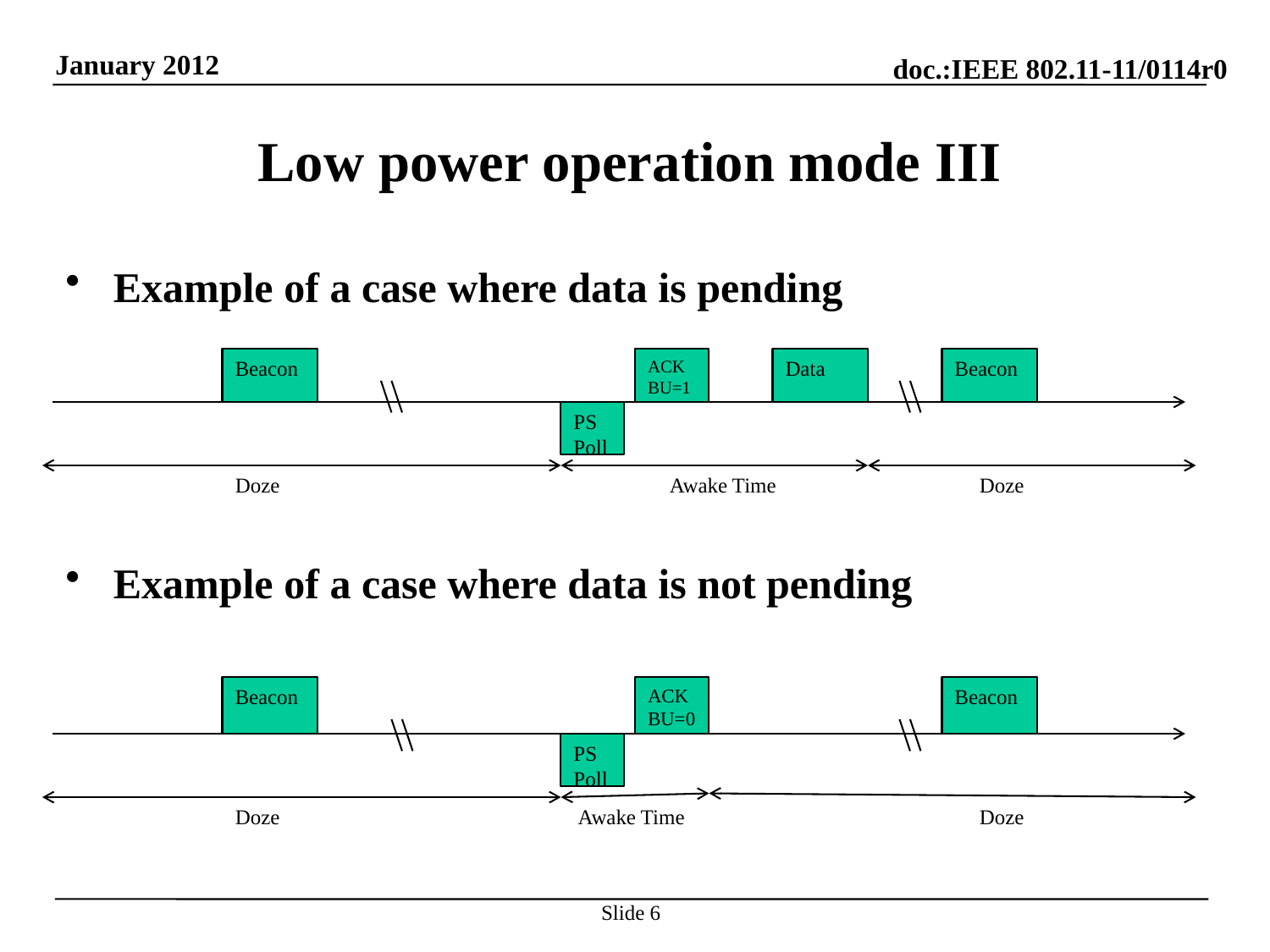

# Low power operation mode III
Example of a case where data is pending

Example of a case where data is not pending

Beacon
ACK
BU=1
Data
Beacon
PS
Poll
Doze
Awake Time
Doze
Beacon
ACK
BU=0
Beacon
PS
Poll
Doze
Awake Time
Doze
Slide 6